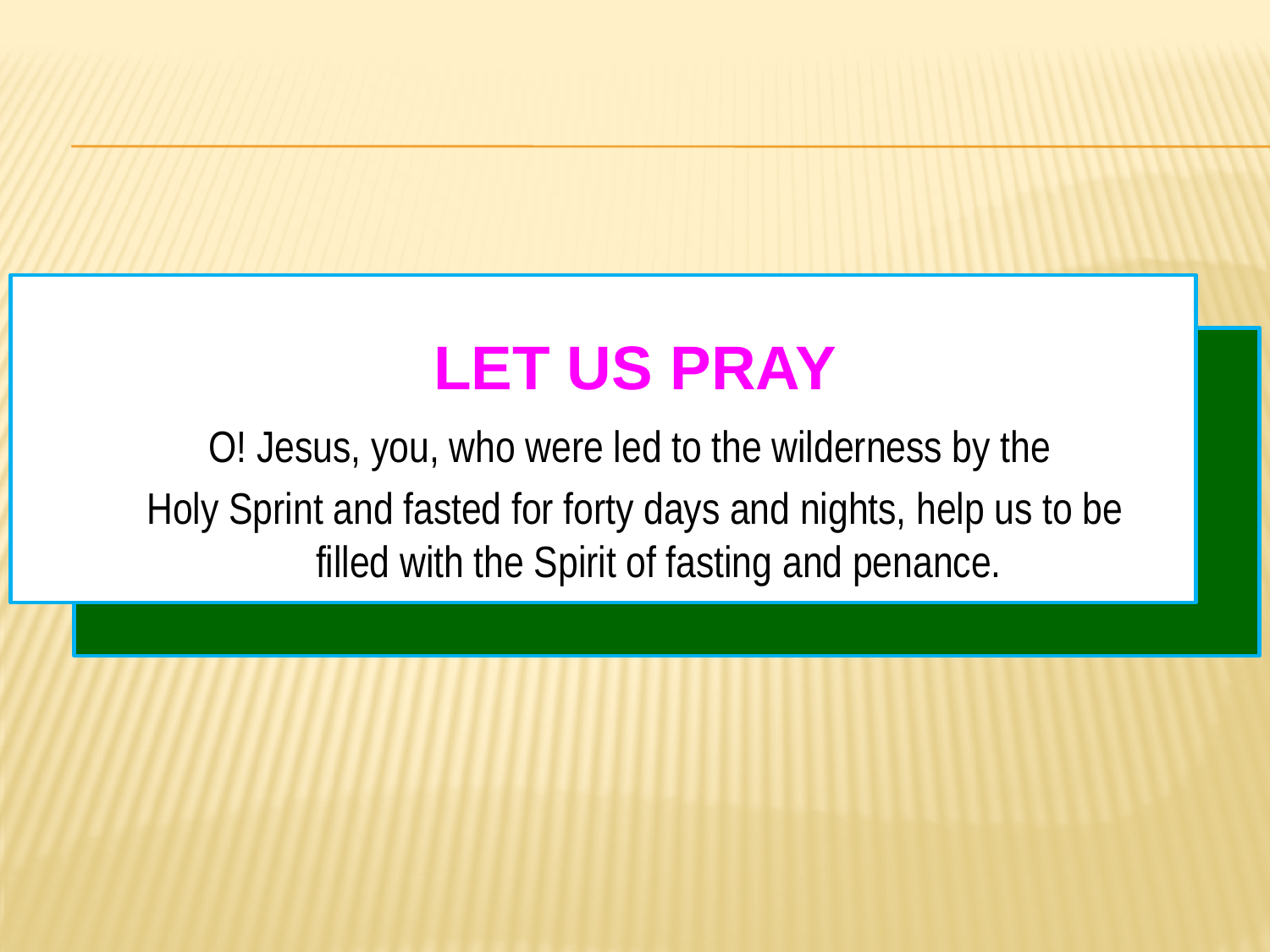

# Let us pray

O! Jesus, you, who were led to the wilderness by the
Holy Sprint and fasted for forty days and nights, help us to be filled with the Spirit of fasting and penance.